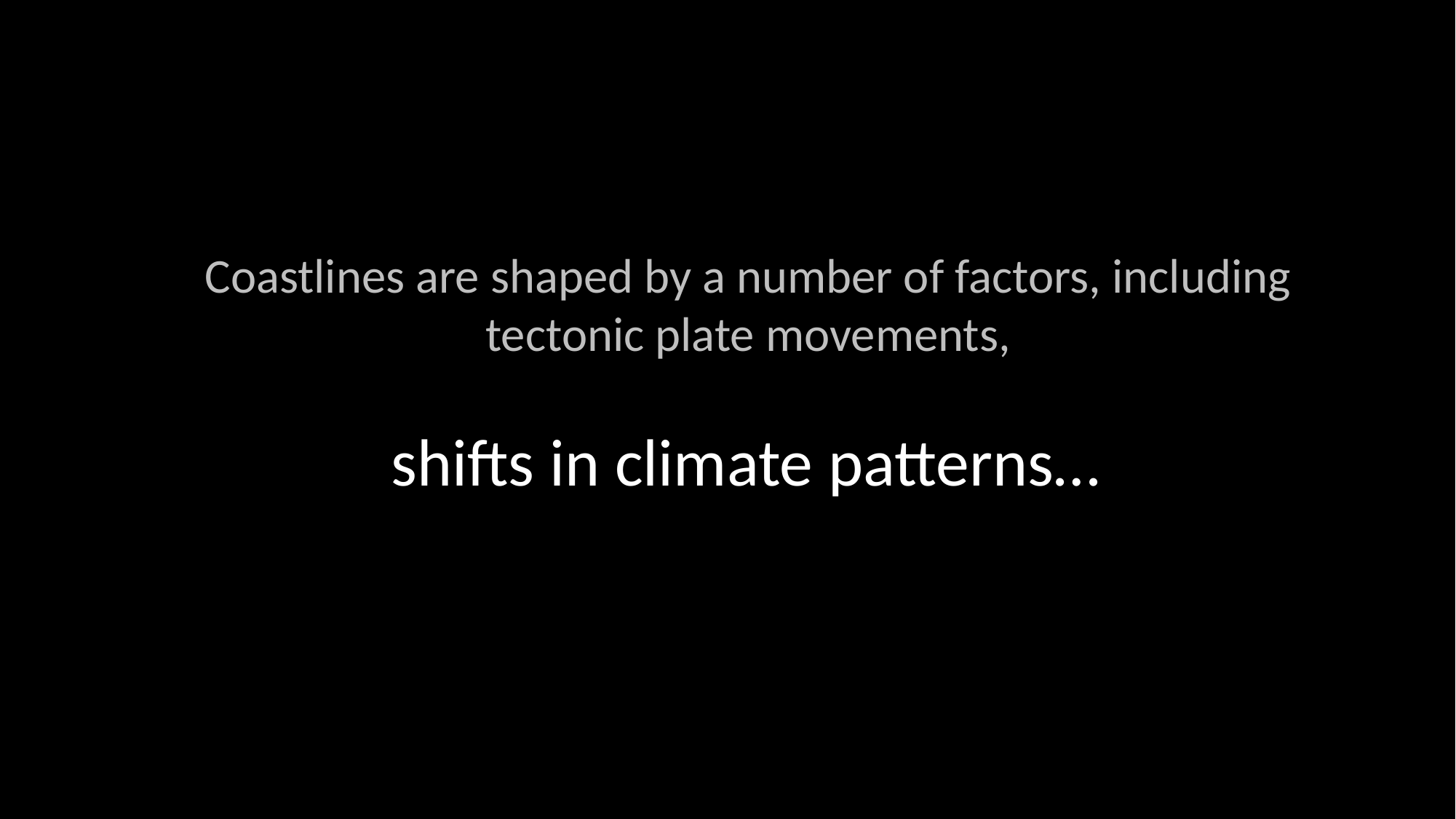

Coastlines are shaped by a number of factors, including
tectonic plate movements,

shifts in climate patterns…